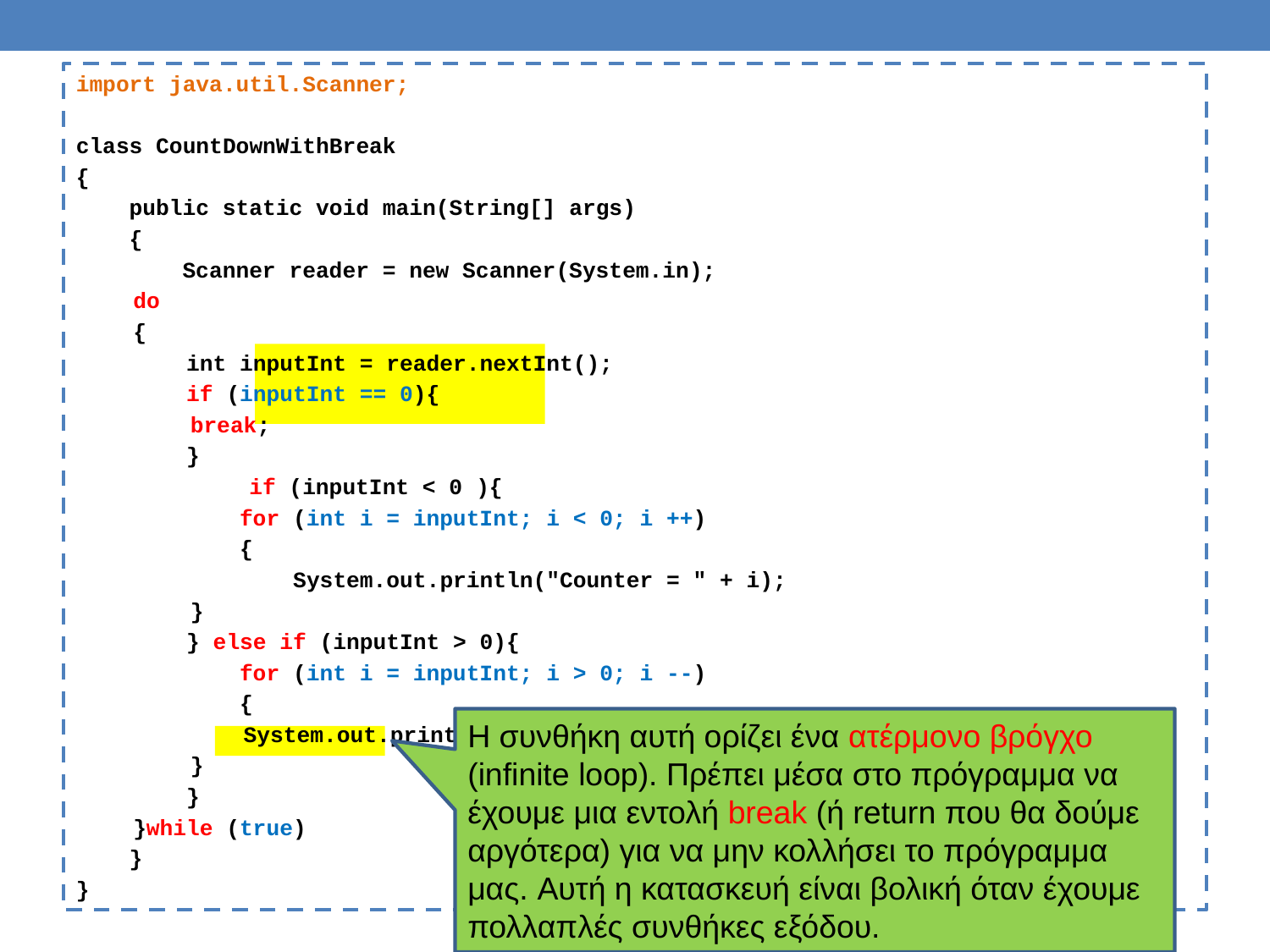

import java.util.Scanner;

class CountDownWithBreak
{
    public static void main(String[] args)
    {
        Scanner reader = new Scanner(System.in);
	do
	{
	    int inputInt = reader.nextInt();
	    if (inputInt == 0){
		break;
	    }
             if (inputInt < 0 ){
	        for (int i = inputInt; i < 0; i ++)
	        {
	            System.out.println("Counter = " + i);
		}
	    } else if (inputInt > 0){
   	        for (int i = inputInt; i > 0; i --)
	        {
		    System.out.println("Counter = " + i);
		}
	    }
  	}while (true)
    }
}

Η συνθήκη αυτή ορίζει ένα ατέρμονο βρόγχο (infinite loop). Πρέπει μέσα στο πρόγραμμα να έχουμε μια εντολή break (ή return που θα δούμε αργότερα) για να μην κολλήσει το πρόγραμμα μας. Αυτή η κατασκευή είναι βολική όταν έχουμε πολλαπλές συνθήκες εξόδου.